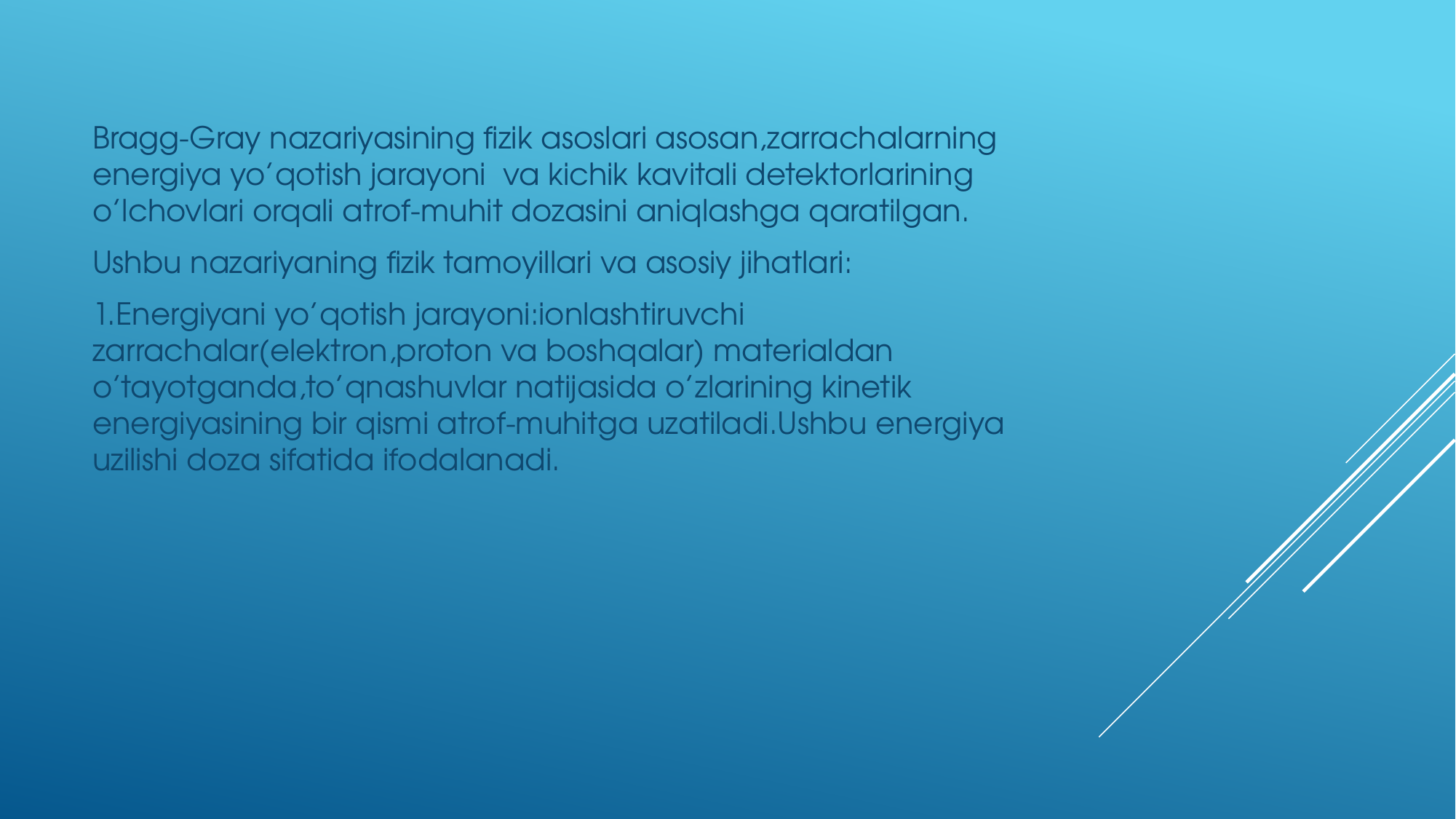

Bragg-Gray nazariyasining fizik asoslari asosan,zarrachalarning energiya yo’qotish jarayoni  va kichik kavitali detektorlarining o’lchovlari orqali atrof-muhit dozasini aniqlashga qaratilgan.
Ushbu nazariyaning fizik tamoyillari va asosiy jihatlari:
1.Energiyani yo’qotish jarayoni:ionlashtiruvchi zarrachalar(elektron,proton va boshqalar) materialdan o’tayotganda,to’qnashuvlar natijasida o’zlarining kinetik energiyasining bir qismi atrof-muhitga uzatiladi.Ushbu energiya uzilishi doza sifatida ifodalanadi.
#